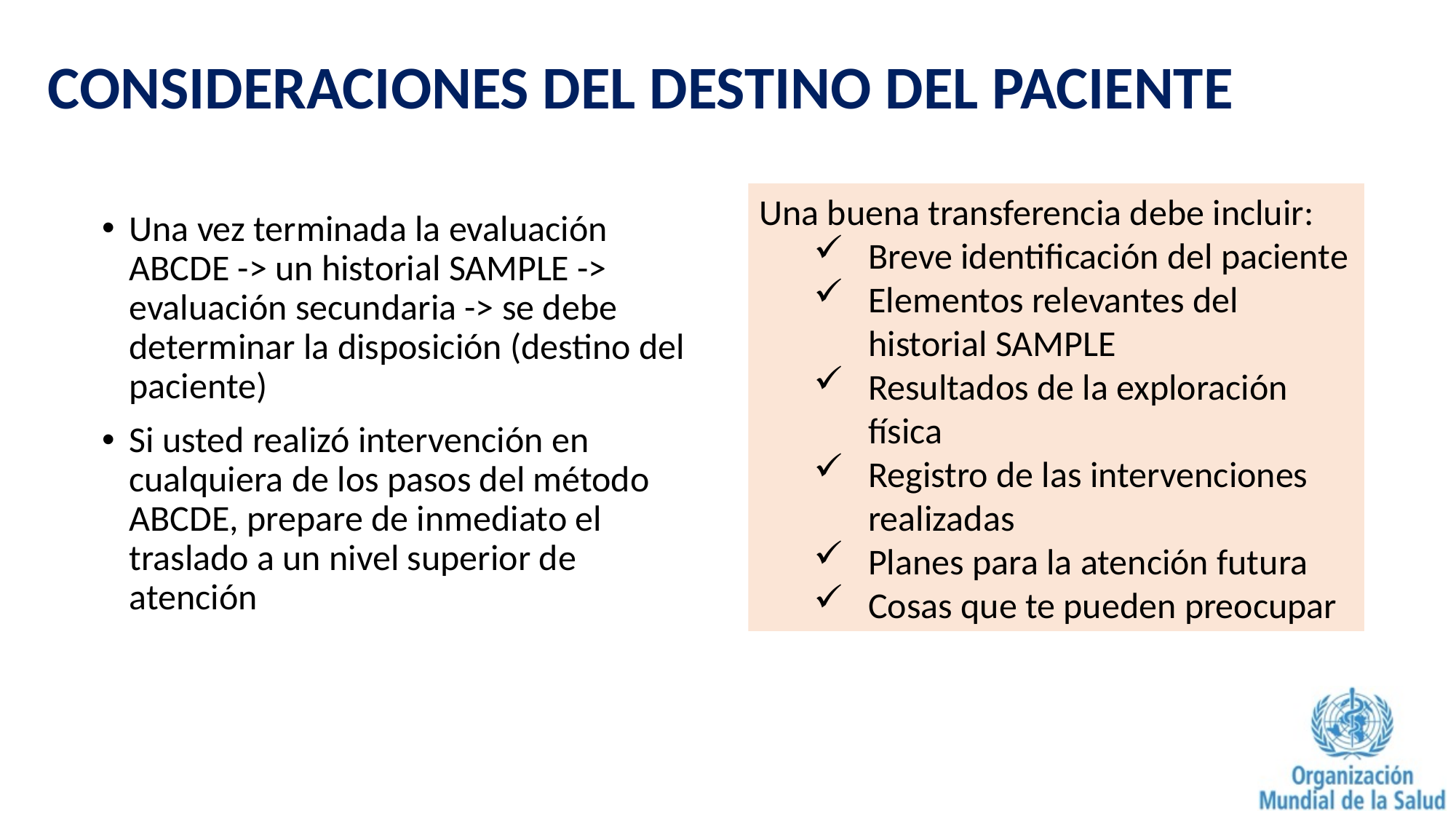

# CONSIDERACIONES DEL DESTINO DEL PACIENTE
Una buena transferencia debe incluir:
Breve identificación del paciente
Elementos relevantes del historial SAMPLE
Resultados de la exploración física
Registro de las intervenciones realizadas
Planes para la atención futura
Cosas que te pueden preocupar
Una vez terminada la evaluación ABCDE -> un historial SAMPLE -> evaluación secundaria -> se debe determinar la disposición (destino del paciente)
Si usted realizó intervención en cualquiera de los pasos del método ABCDE, prepare de inmediato el traslado a un nivel superior de atención